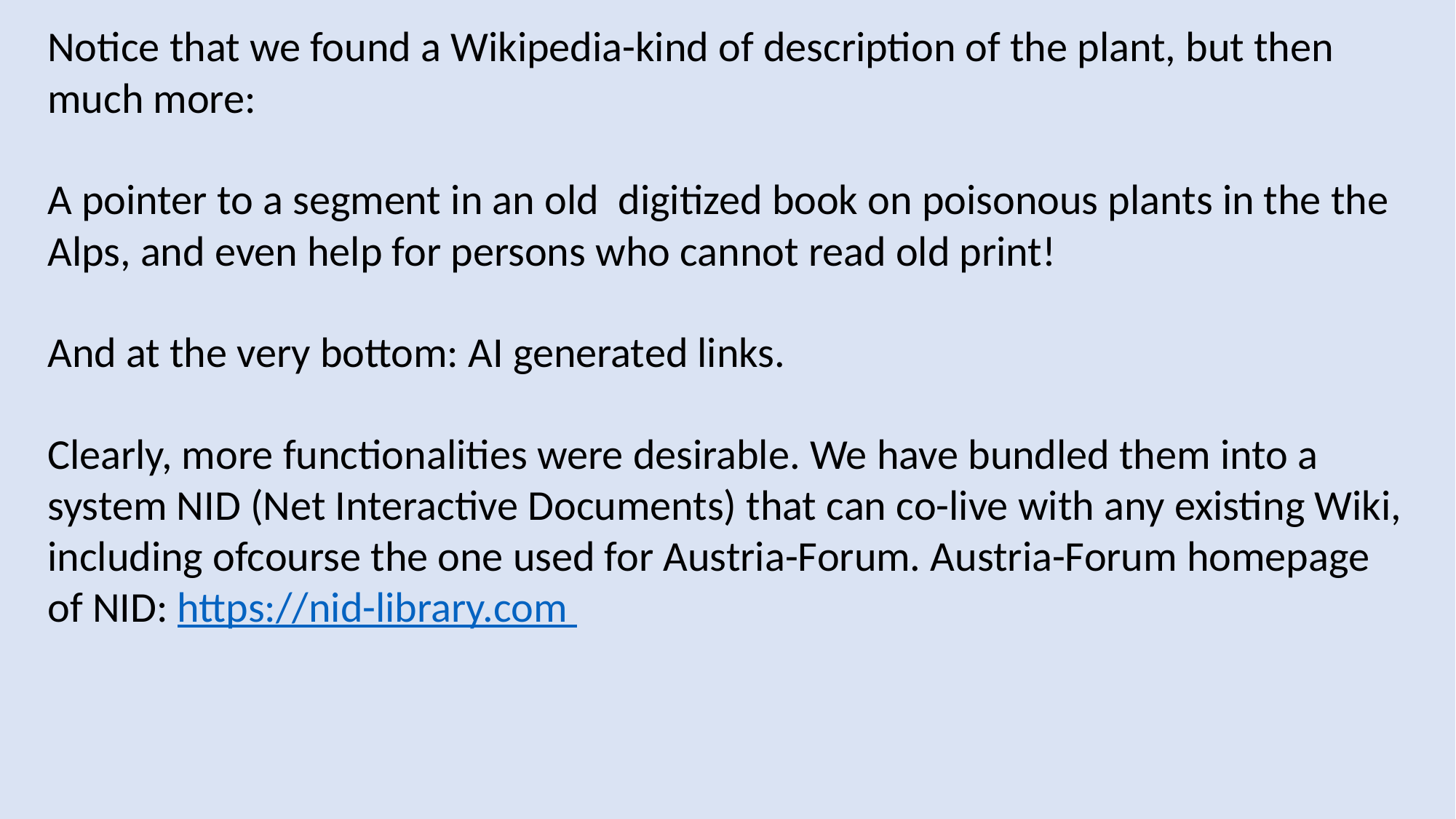

Notice that we found a Wikipedia-kind of description of the plant, but then much more:

A pointer to a segment in an old  digitized book on poisonous plants in the the Alps, and even help for persons who cannot read old print!

And at the very bottom: AI generated links.

Clearly, more functionalities were desirable. We have bundled them into a system NID (Net Interactive Documents) that can co-live with any existing Wiki, including ofcourse the one used for Austria-Forum. Austria-Forum homepage of NID: https://nid-library.com